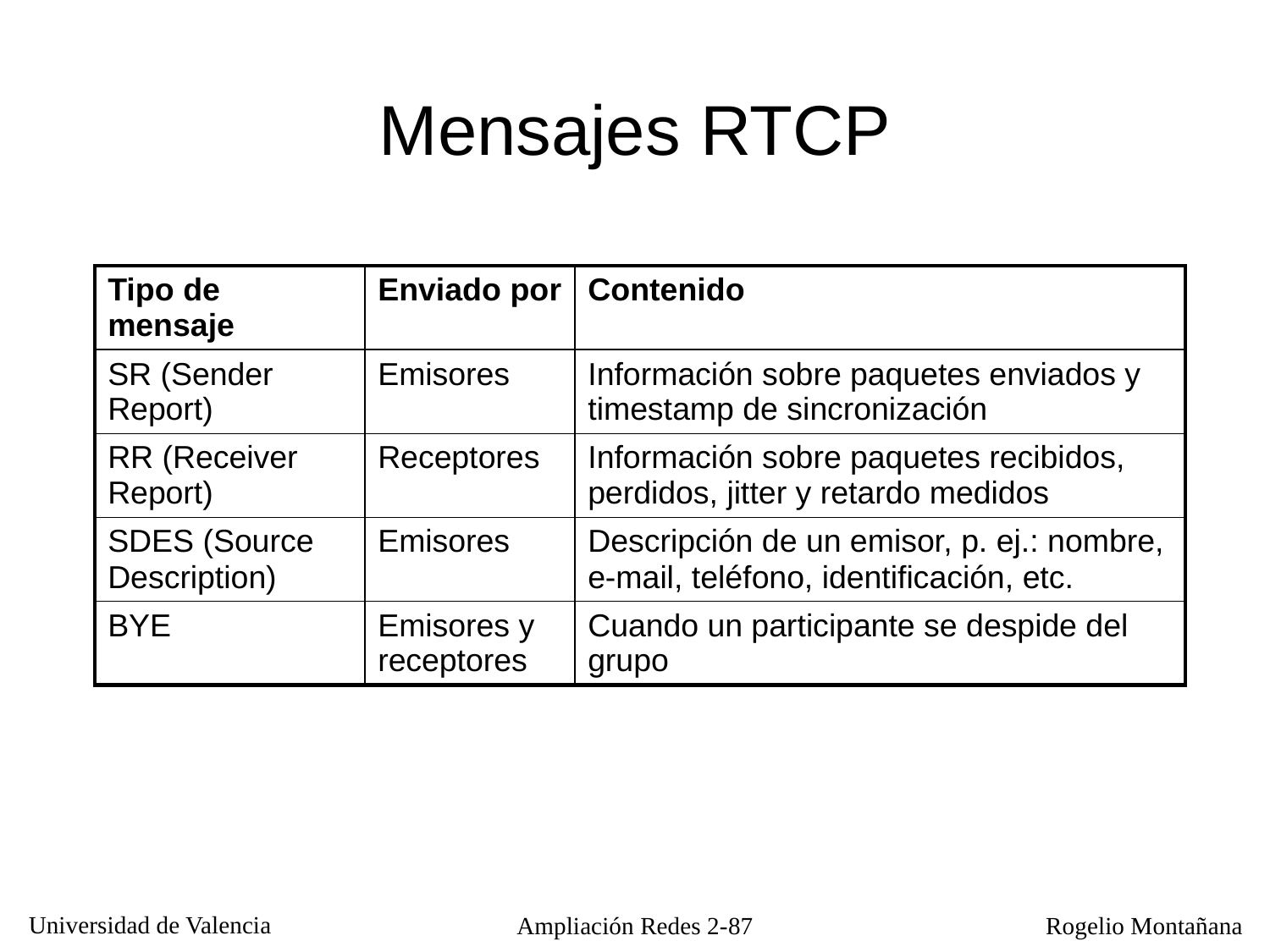

Mensajes RTCP
| Tipo de mensaje | Enviado por | Contenido |
| --- | --- | --- |
| SR (Sender Report) | Emisores | Información sobre paquetes enviados y timestamp de sincronización |
| RR (Receiver Report) | Receptores | Información sobre paquetes recibidos, perdidos, jitter y retardo medidos |
| SDES (Source Description) | Emisores | Descripción de un emisor, p. ej.: nombre, e-mail, teléfono, identificación, etc. |
| BYE | Emisores y receptores | Cuando un participante se despide del grupo |
Ampliación Redes 2-87